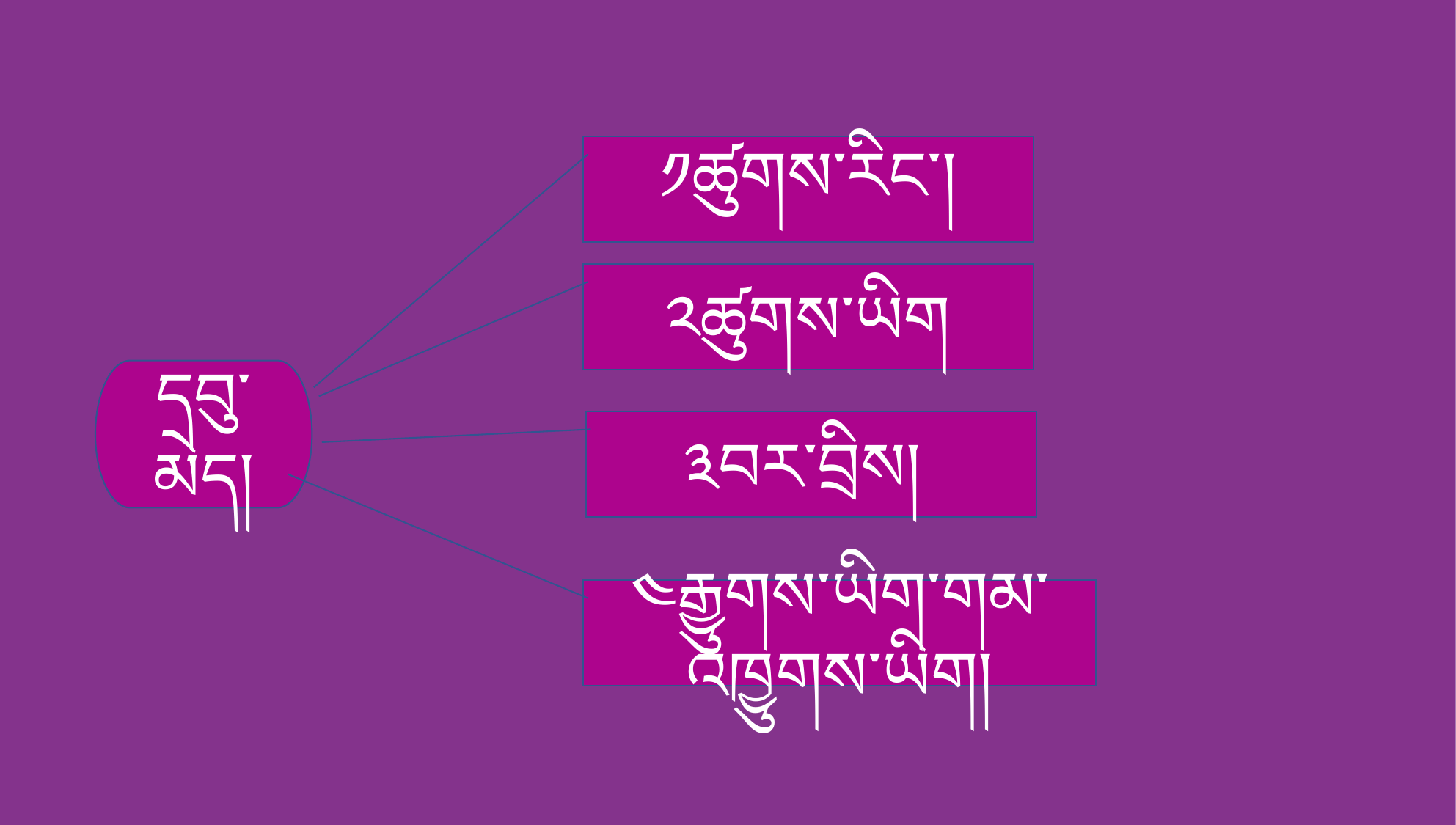

༡ཚུགས་རིང་།

༢ཚུགས་ཡིག
དབུ་མེད།
༣བར་བྲིས།
༤རྒྱུགས་ཡིག་གམ་འཁྱུགས་ཡིག།